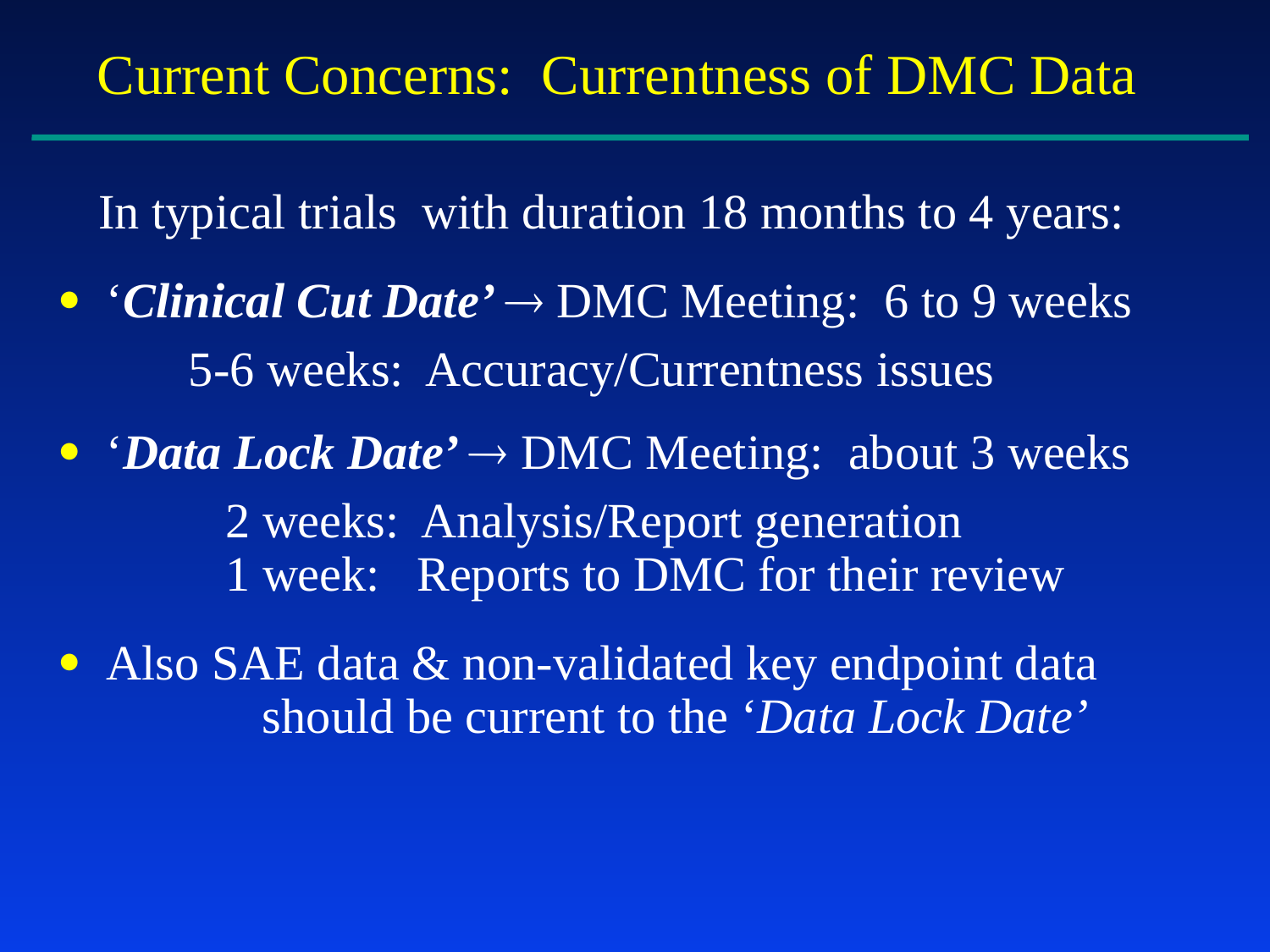

Current Concerns:  Currentness of DMC Data

   In typical trials  with duration 18 months to 4 years:

•  ‘Clinical Cut Date’ → DMC Meeting:  6 to 9 weeks

	5-6 weeks:  Accuracy/Currentness issues

•  ‘Data Lock Date’ → DMC Meeting:  about 3 weeks

	   2 weeks:  Analysis/Report generation
	   1 week:   Reports to DMC for their review

•  Also SAE data & non-validated key endpoint data
	      should be current to the ‘Data Lock Date’